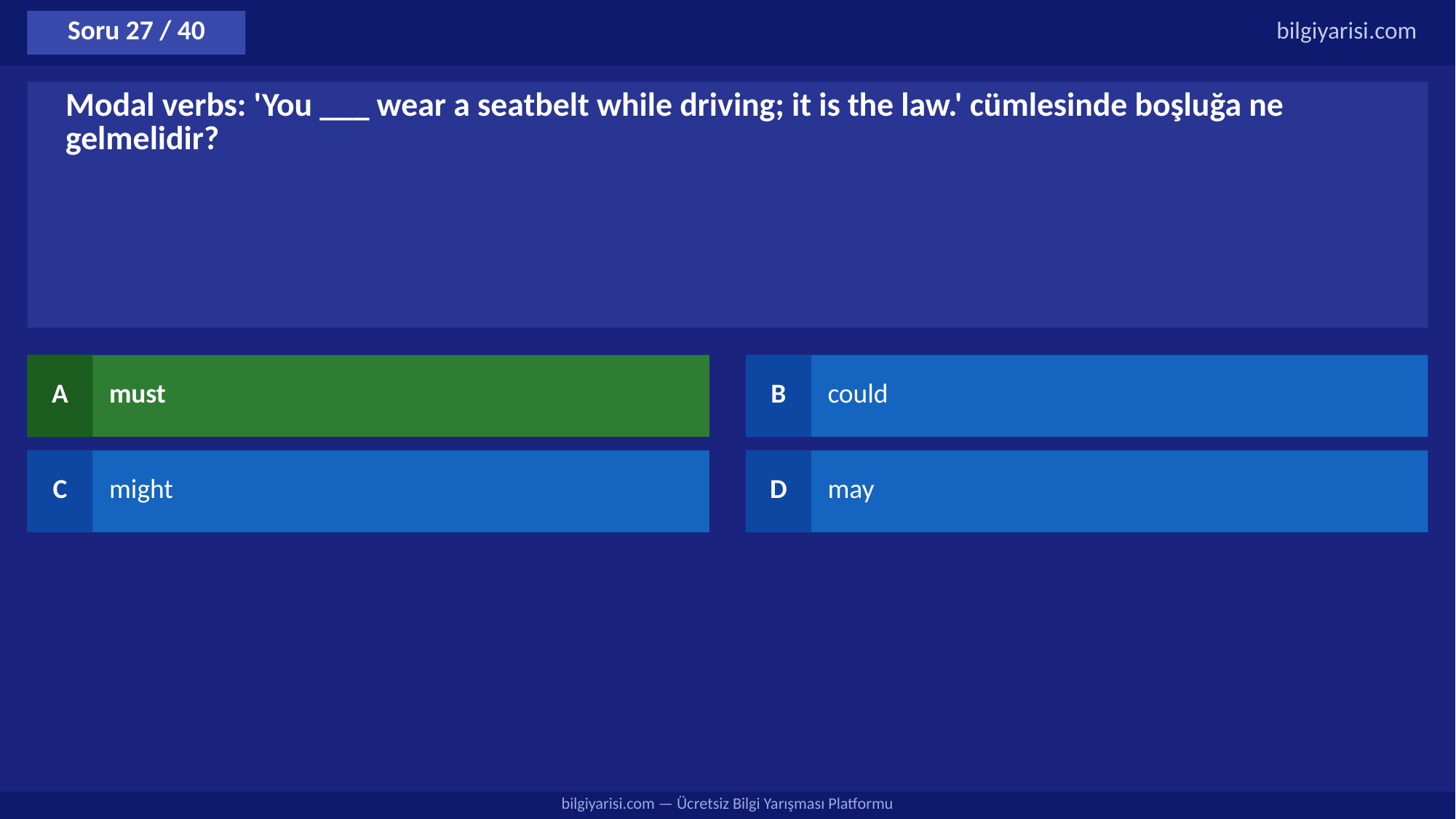

Soru 27 / 40
bilgiyarisi.com

Modal verbs: 'You ___ wear a seatbelt while driving; it is the law.' cümlesinde boşluğa ne gelmelidir?

A
must

B
could

C
might

D
may
bilgiyarisi.com — Ücretsiz Bilgi Yarışması Platformu